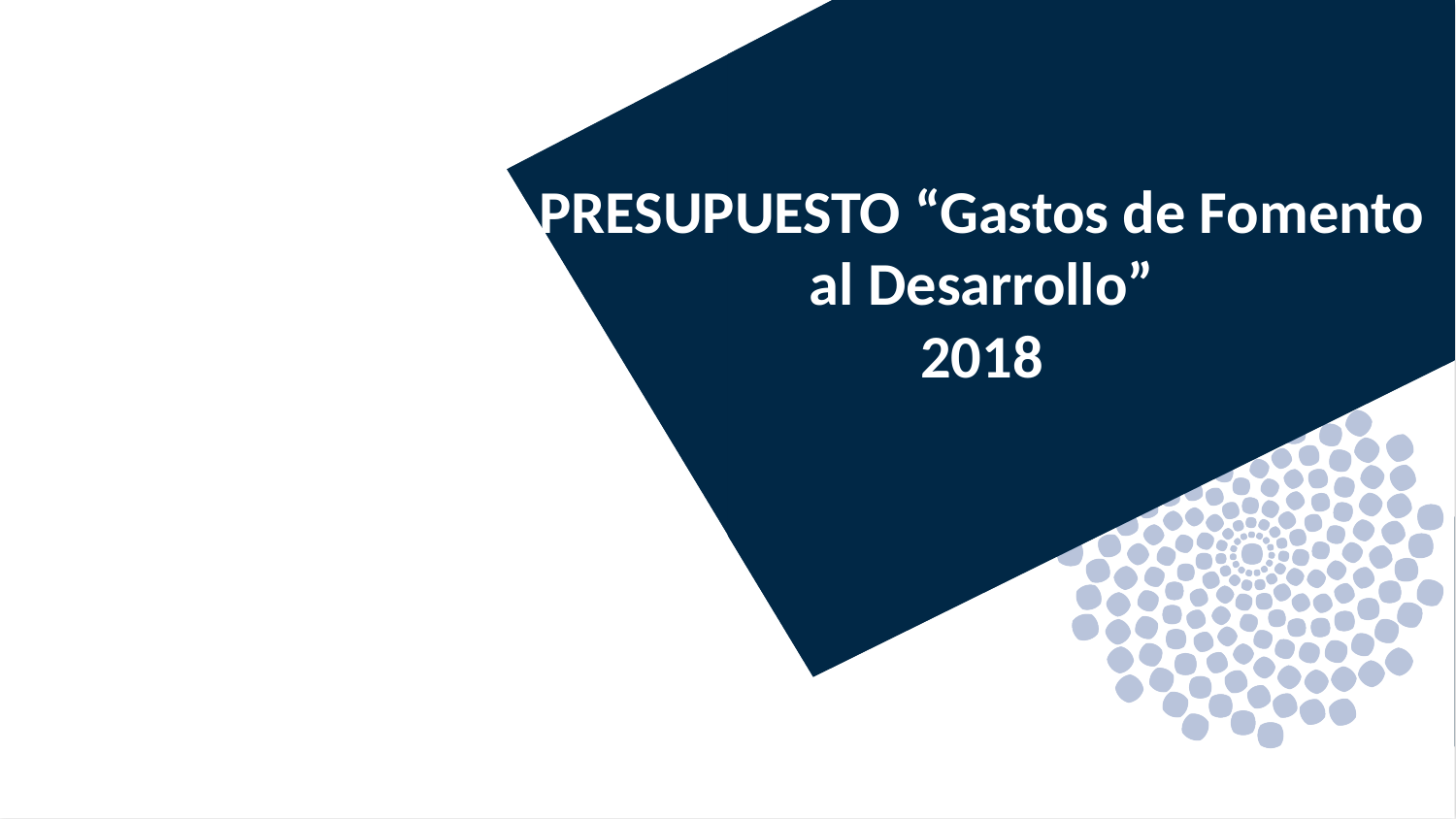

# PRESUPUESTO “Gastos de Fomento al Desarrollo” 2018